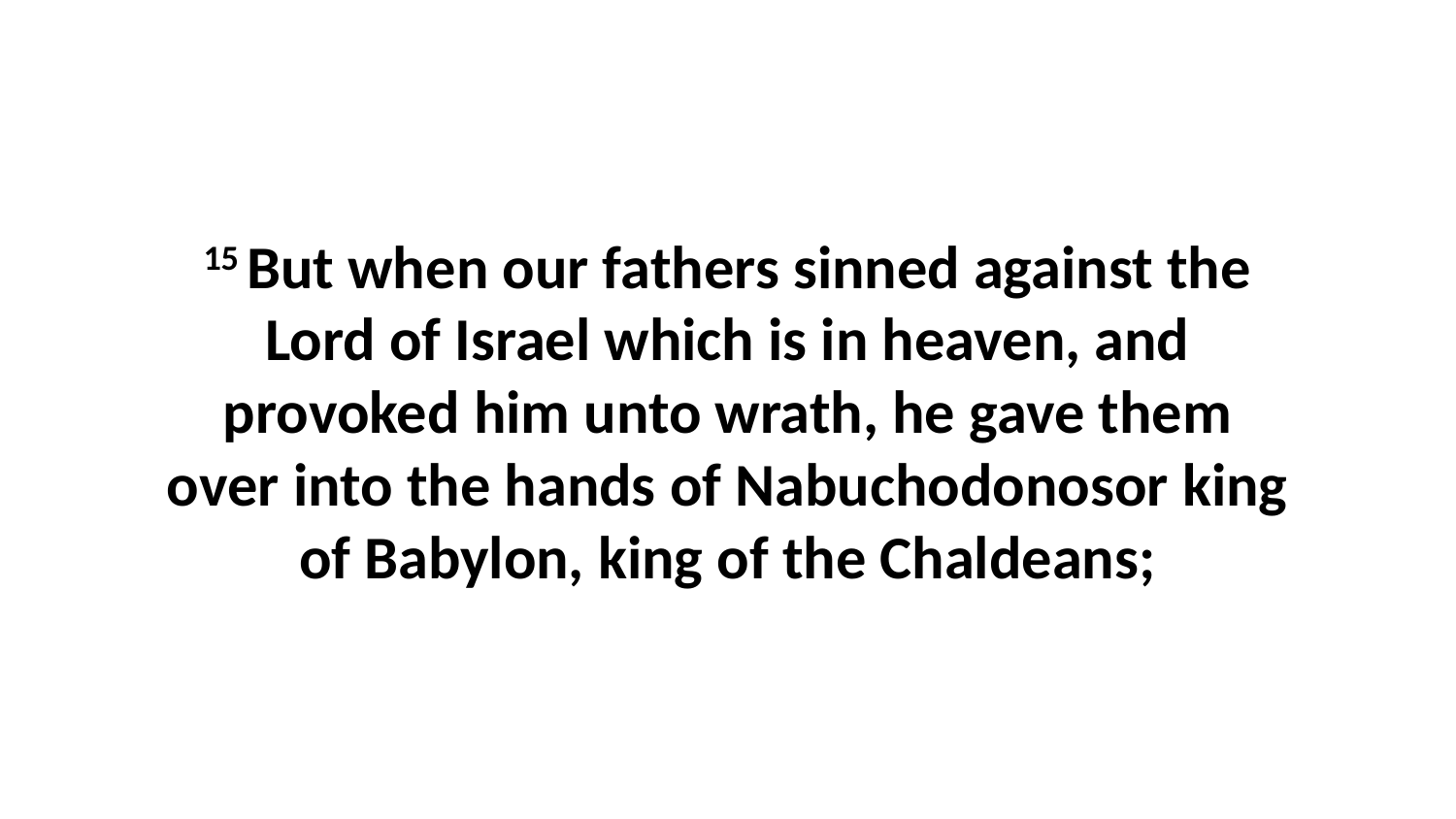

15 But when our fathers sinned against the Lord of Israel which is in heaven, and provoked him unto wrath, he gave them over into the hands of Nabuchodonosor king of Babylon, king of the Chaldeans;